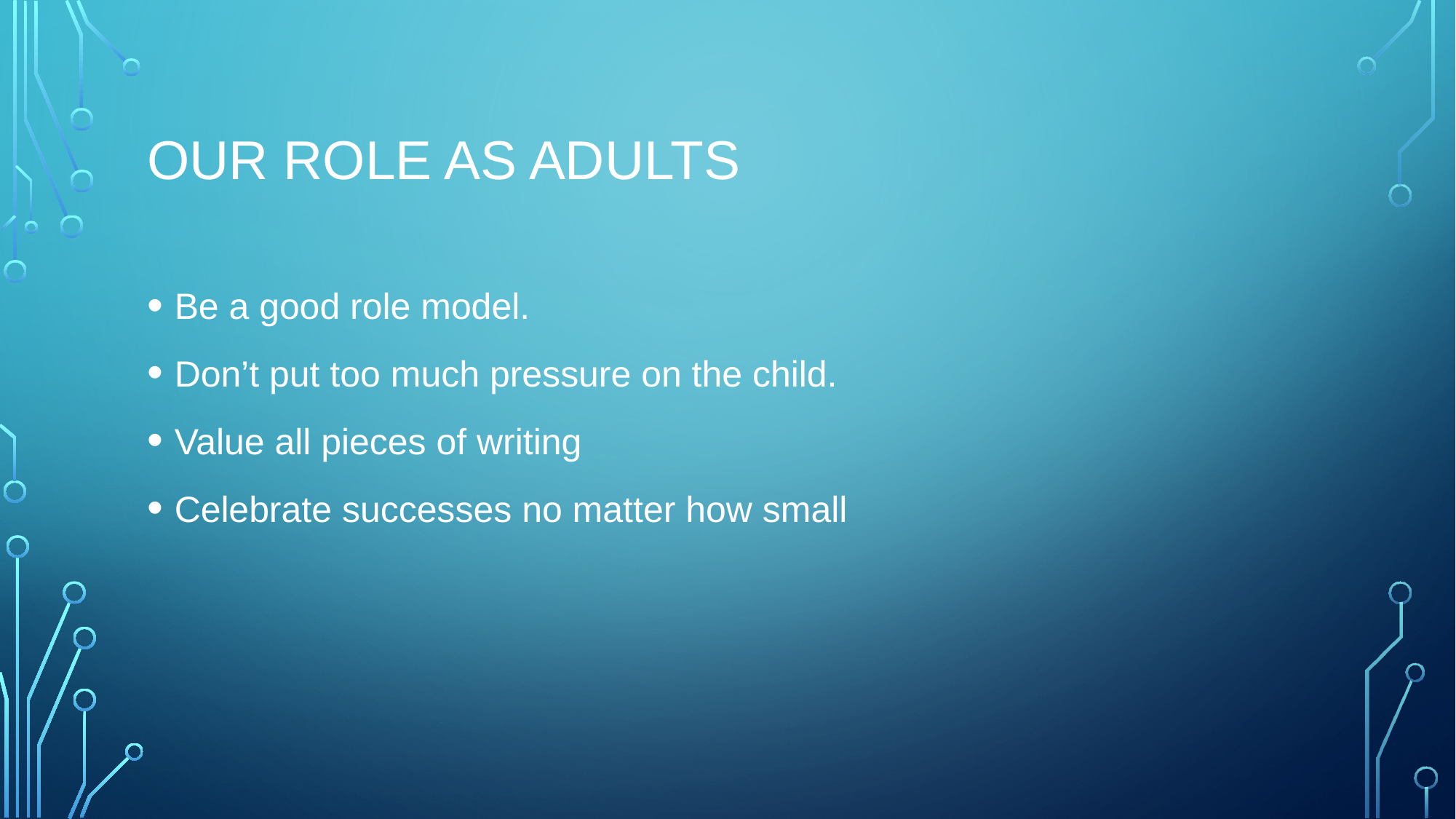

# Our role as adults
Be a good role model.
Don’t put too much pressure on the child.
Value all pieces of writing
Celebrate successes no matter how small